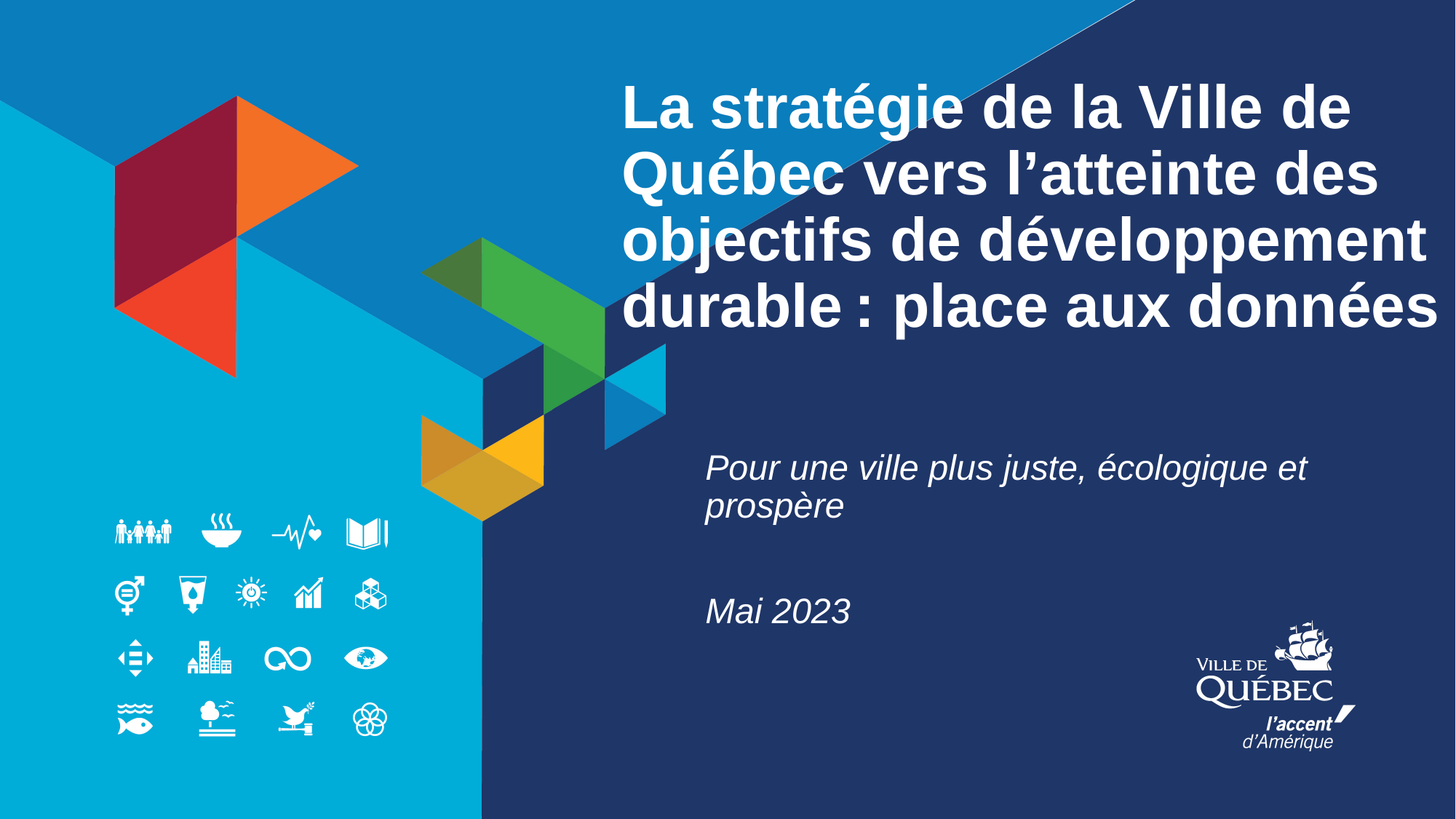

# La stratégie de la Ville de Québec vers l’atteinte des objectifs de développement durable : place aux données

Pour une ville plus juste, écologique et prospère

Mai 2023